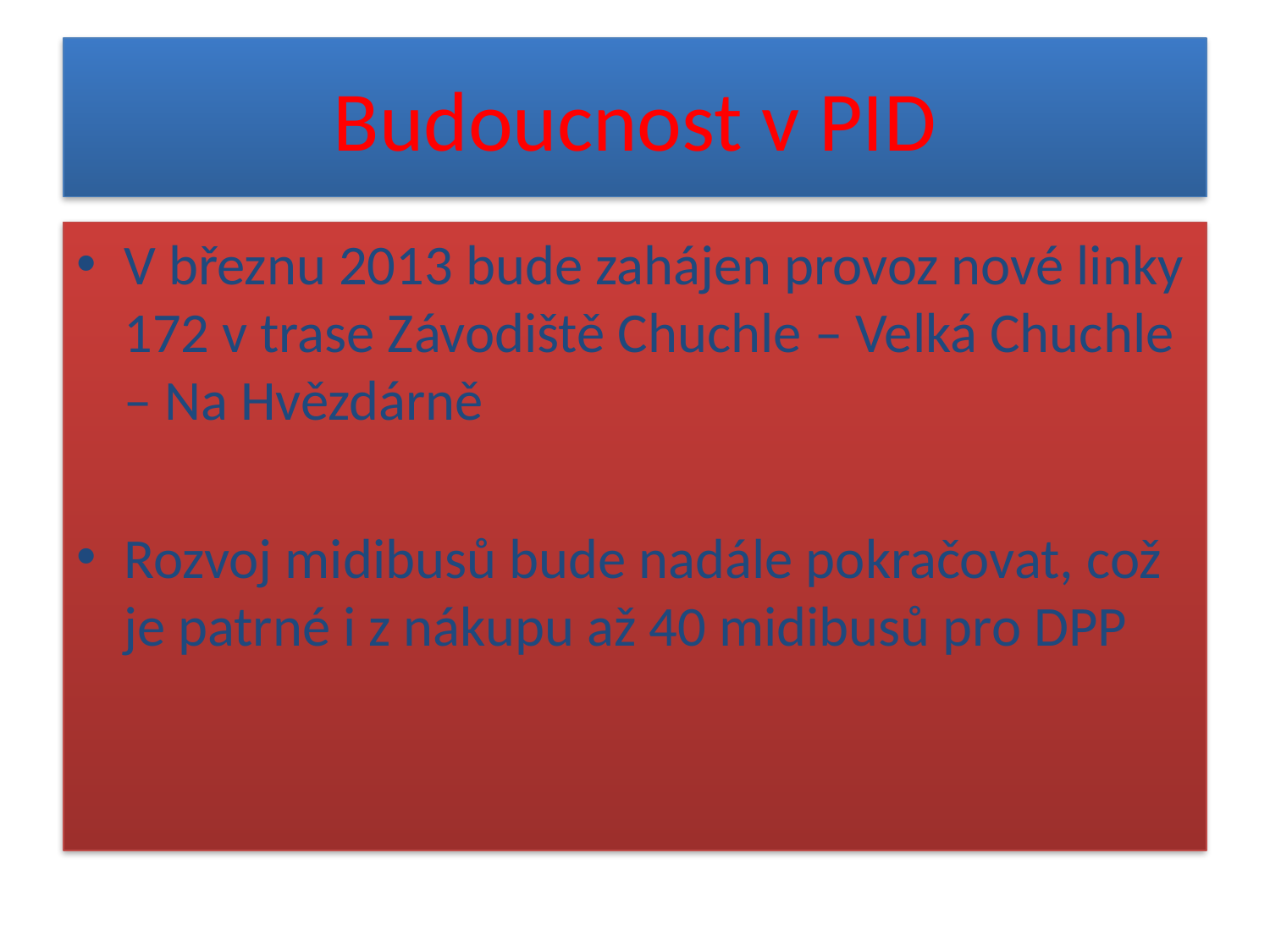

# Budoucnost v PID
V březnu 2013 bude zahájen provoz nové linky 172 v trase Závodiště Chuchle – Velká Chuchle – Na Hvězdárně

Rozvoj midibusů bude nadále pokračovat, což je patrné i z nákupu až 40 midibusů pro DPP